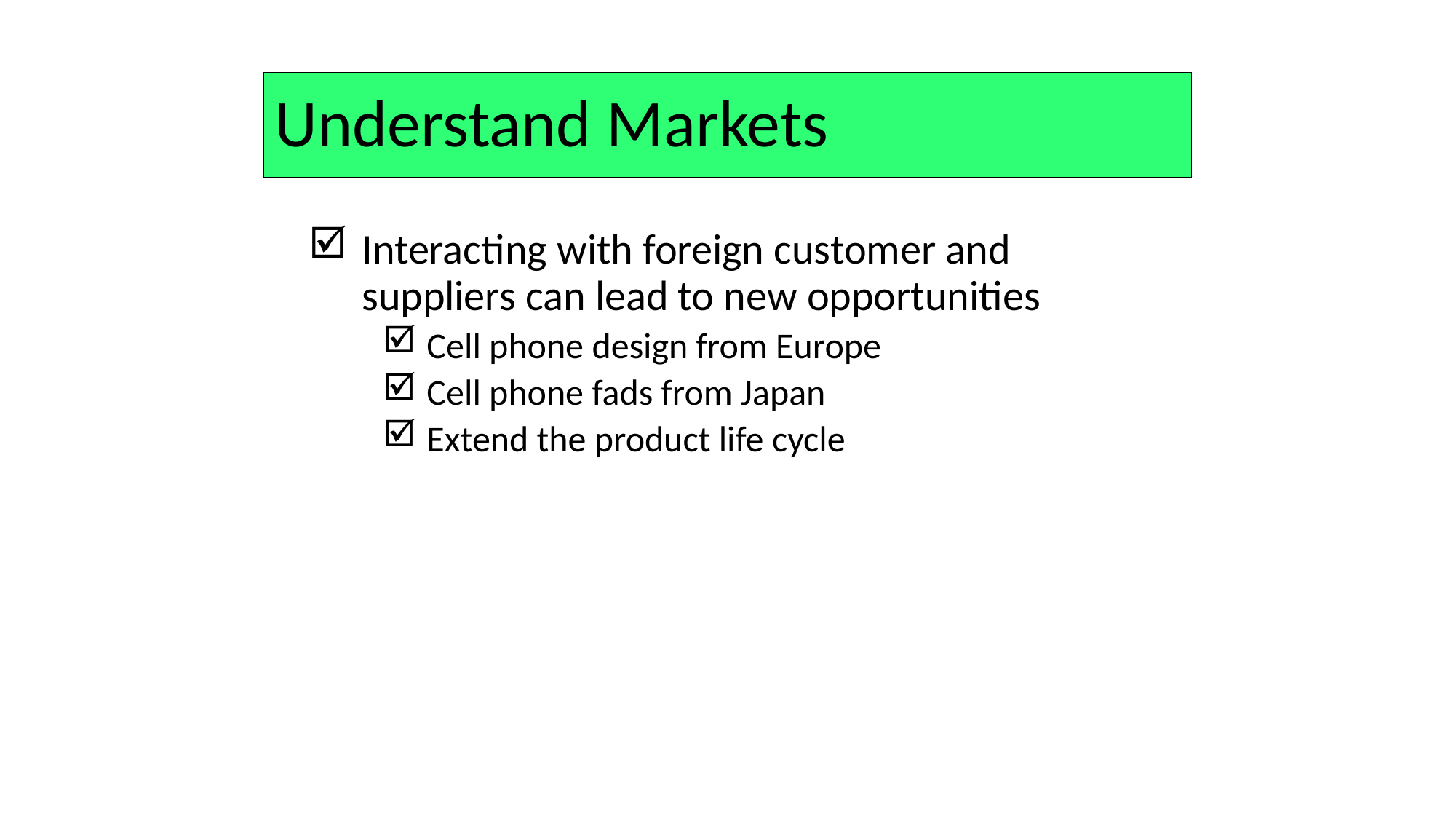

# Understand Markets
Interacting with foreign customer and suppliers can lead to new opportunities
Cell phone design from Europe
Cell phone fads from Japan
Extend the product life cycle